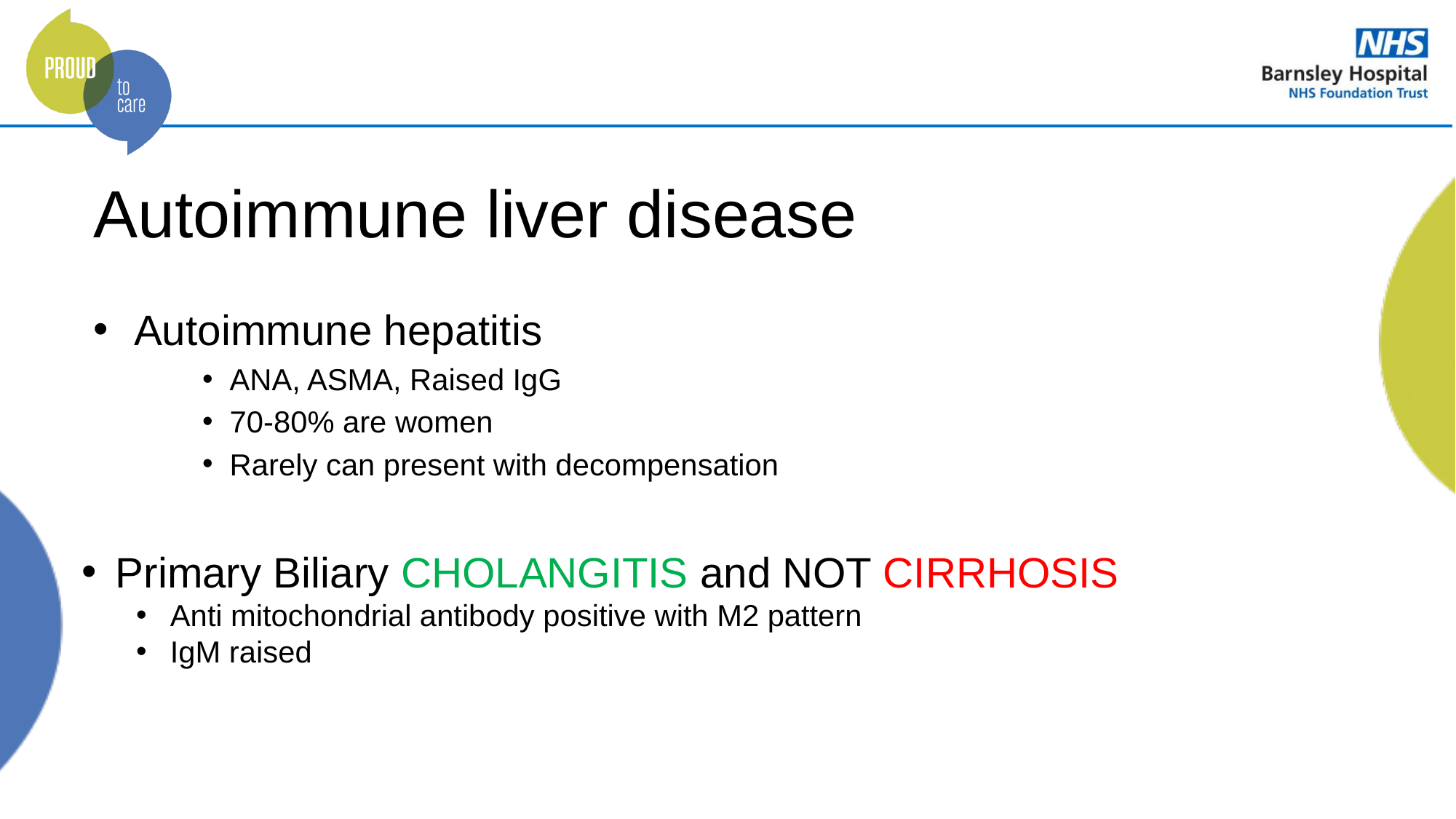

# Autoimmune liver disease
Autoimmune hepatitis
ANA, ASMA, Raised IgG
70-80% are women
Rarely can present with decompensation

Primary Biliary CHOLANGITIS and NOT CIRRHOSIS
Anti mitochondrial antibody positive with M2 pattern
IgM raised